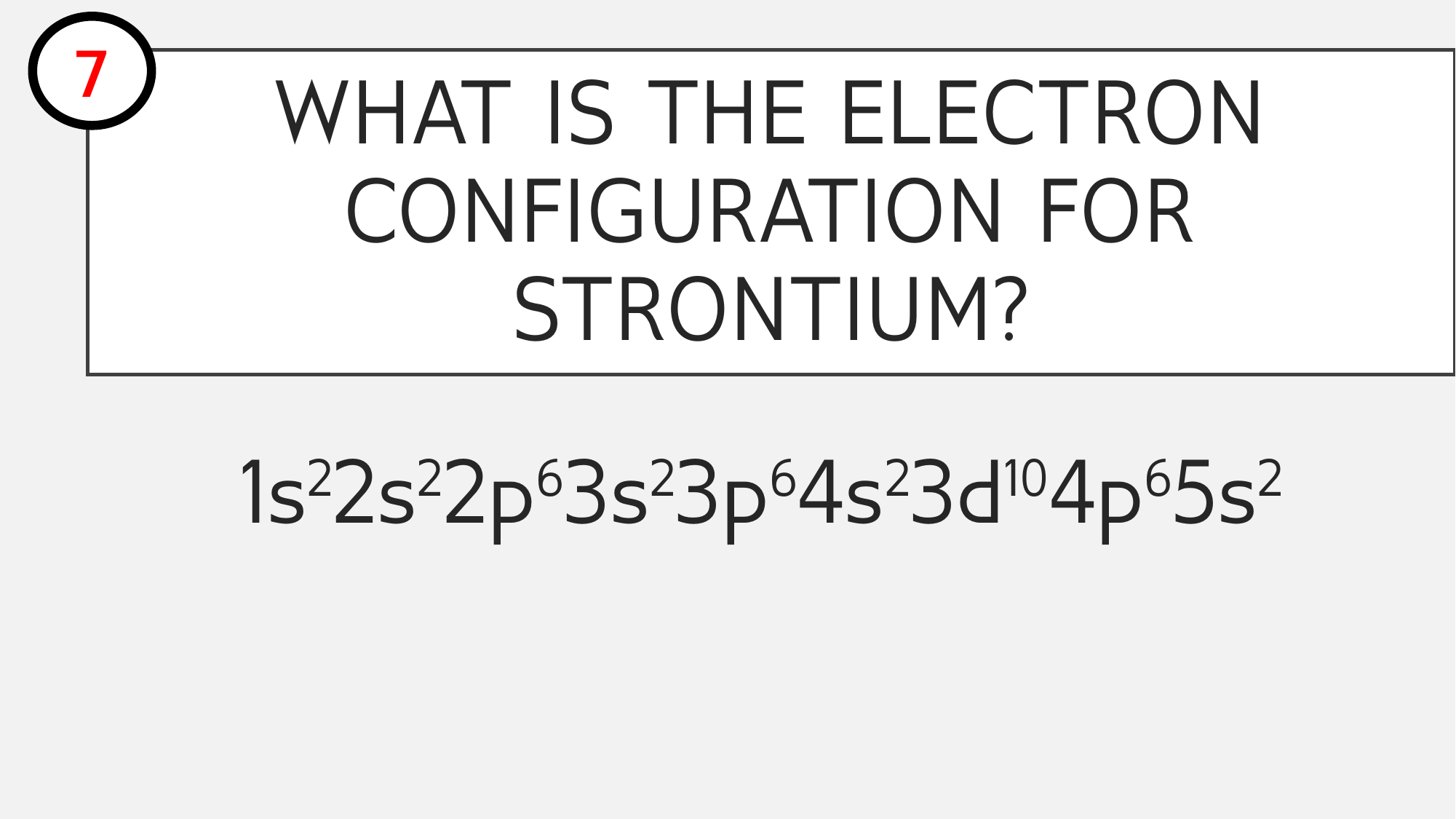

7
# What is the electron configuration for Strontium?
1s22s22p63s23p64s23d104p65s2